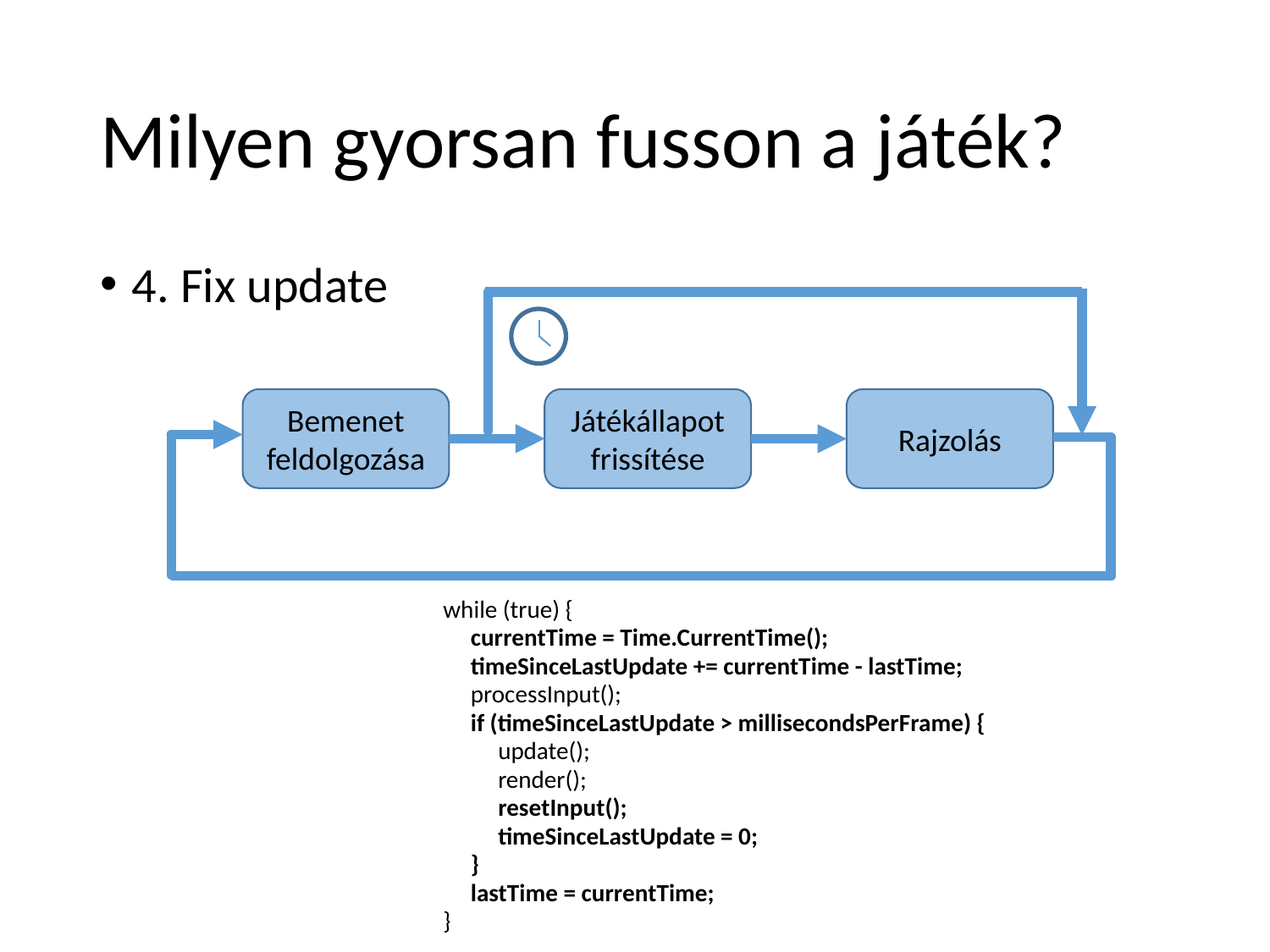

# Milyen gyorsan fusson a játék?
4. Fix update

Bemenet feldolgozása
Játékállapot frissítése
Rajzolás
while (true) {
     currentTime = Time.CurrentTime();
     timeSinceLastUpdate += currentTime - lastTime;
     processInput();
     if (timeSinceLastUpdate > millisecondsPerFrame) {
          update();
          render();
          resetInput();
          timeSinceLastUpdate = 0;
     }
     lastTime = currentTime;
}